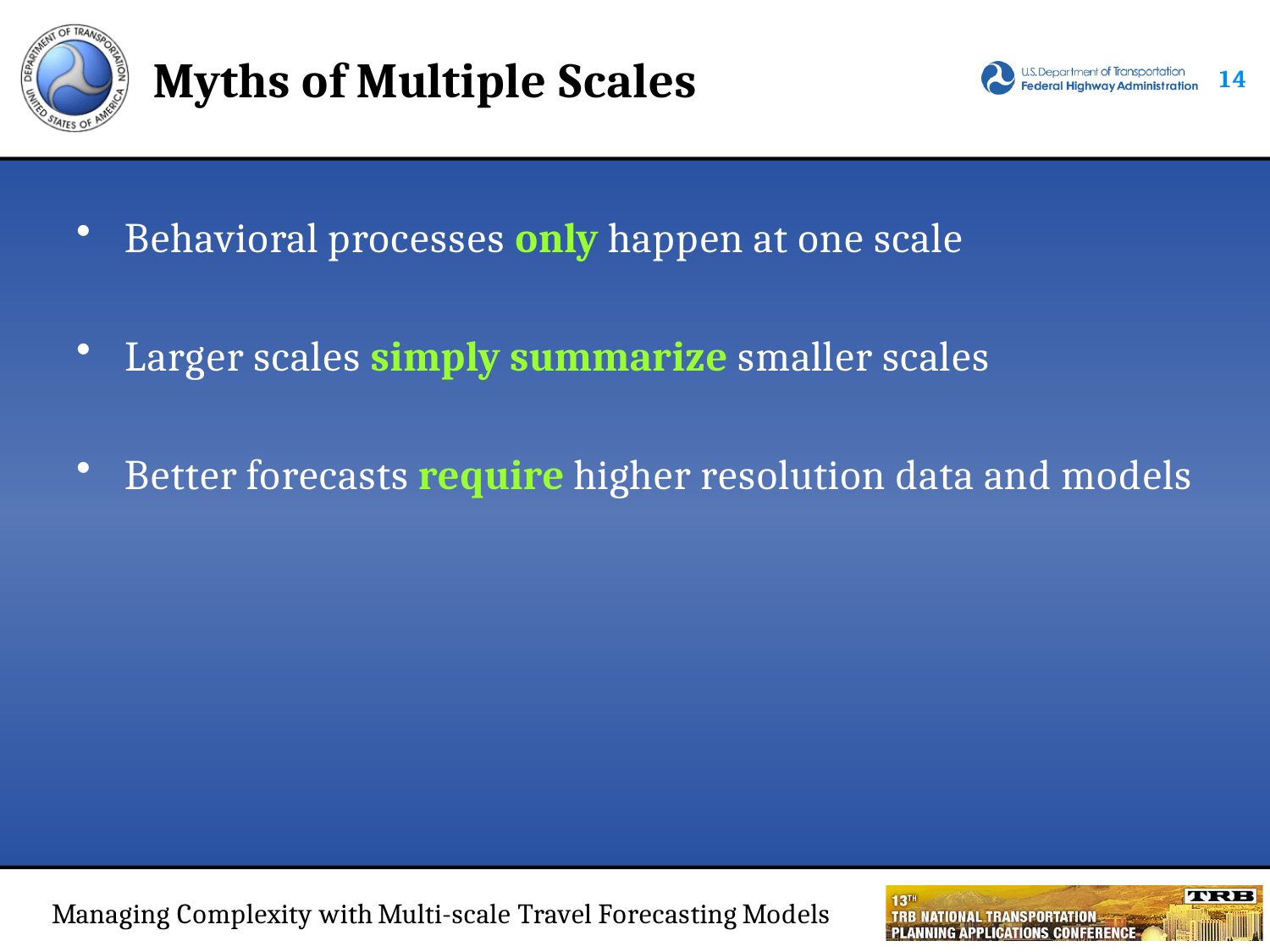

# Myths of Multiple Scales
14
Behavioral processes only happen at one scale

Larger scales simply summarize smaller scales

Better forecasts require higher resolution data and models